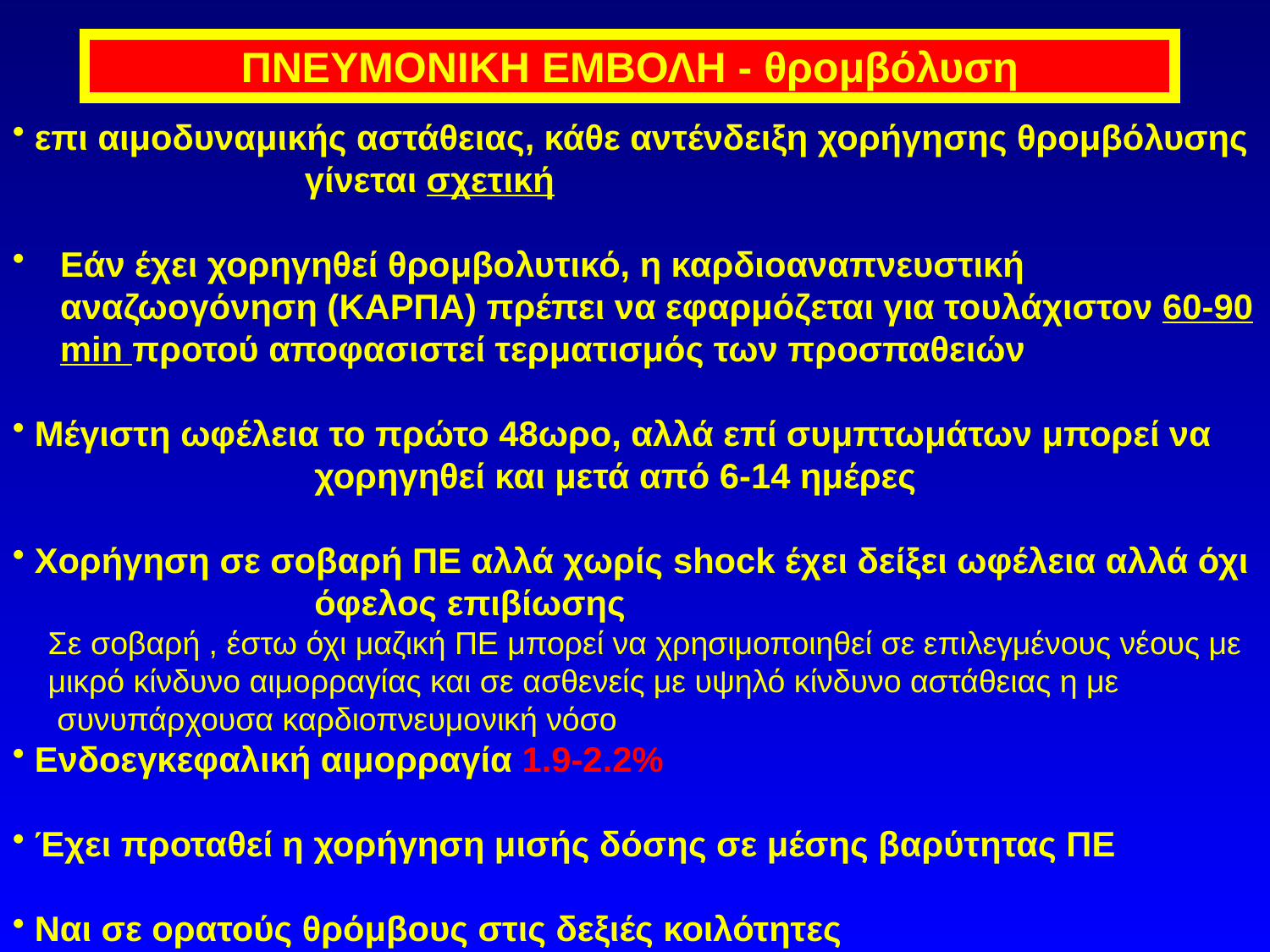

ΠΝΕΥΜΟΝΙΚΗ ΕΜΒΟΛΗ - θρομβόλυση
 επι αιμοδυναμικής αστάθειας, κάθε αντένδειξη χορήγησης θρομβόλυσης
                              γίνεται σχετική

Εάν έχει χορηγηθεί θρομβολυτικό, η καρδιοαναπνευστική αναζωογόνηση (ΚΑΡΠΑ) πρέπει να εφαρμόζεται για τουλάχιστον 60-90 min προτού αποφασιστεί τερματισμός των προσπαθειών

 Μέγιστη ωφέλεια το πρώτο 48ωρο, αλλά επί συμπτωμάτων μπορεί να
                               χορηγηθεί και μετά από 6-14 ημέρες

 Χορήγηση σε σοβαρή ΠΕ αλλά χωρίς shock έχει δείξει ωφέλεια αλλά όχι
                               όφελος επιβίωσης
    Σε σοβαρή , έστω όχι μαζική ΠΕ μπορεί να χρησιμοποιηθεί σε επιλεγμένους νέους με
    μικρό κίνδυνο αιμορραγίας και σε ασθενείς με υψηλό κίνδυνο αστάθειας η με
     συνυπάρχουσα καρδιοπνευμονική νόσο
 Ενδοεγκεφαλική αιμορραγία 1.9-2.2%

 Έχει προταθεί η χορήγηση μισής δόσης σε μέσης βαρύτητας ΠΕ

 Ναι σε ορατούς θρόμβους στις δεξιές κοιλότητες